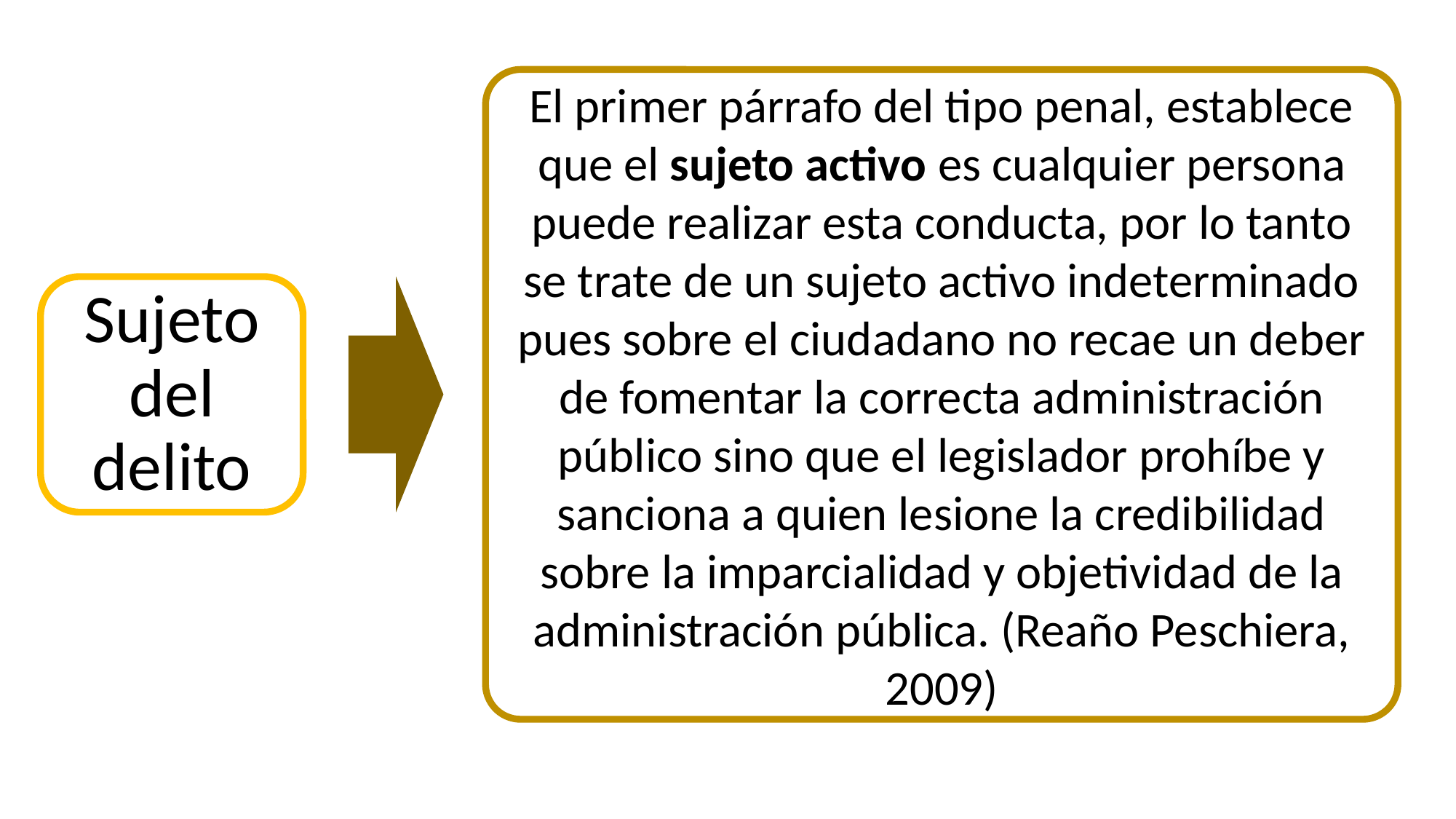

El primer párrafo del tipo penal, establece que el sujeto activo es cualquier persona puede realizar esta conducta, por lo tanto se trate de un sujeto activo indeterminado pues sobre el ciudadano no recae un deber de fomentar la correcta administración público sino que el legislador prohíbe y sanciona a quien lesione la credibilidad sobre la imparcialidad y objetividad de la administración pública. (Reaño Peschiera, 2009)
Sujeto del delito